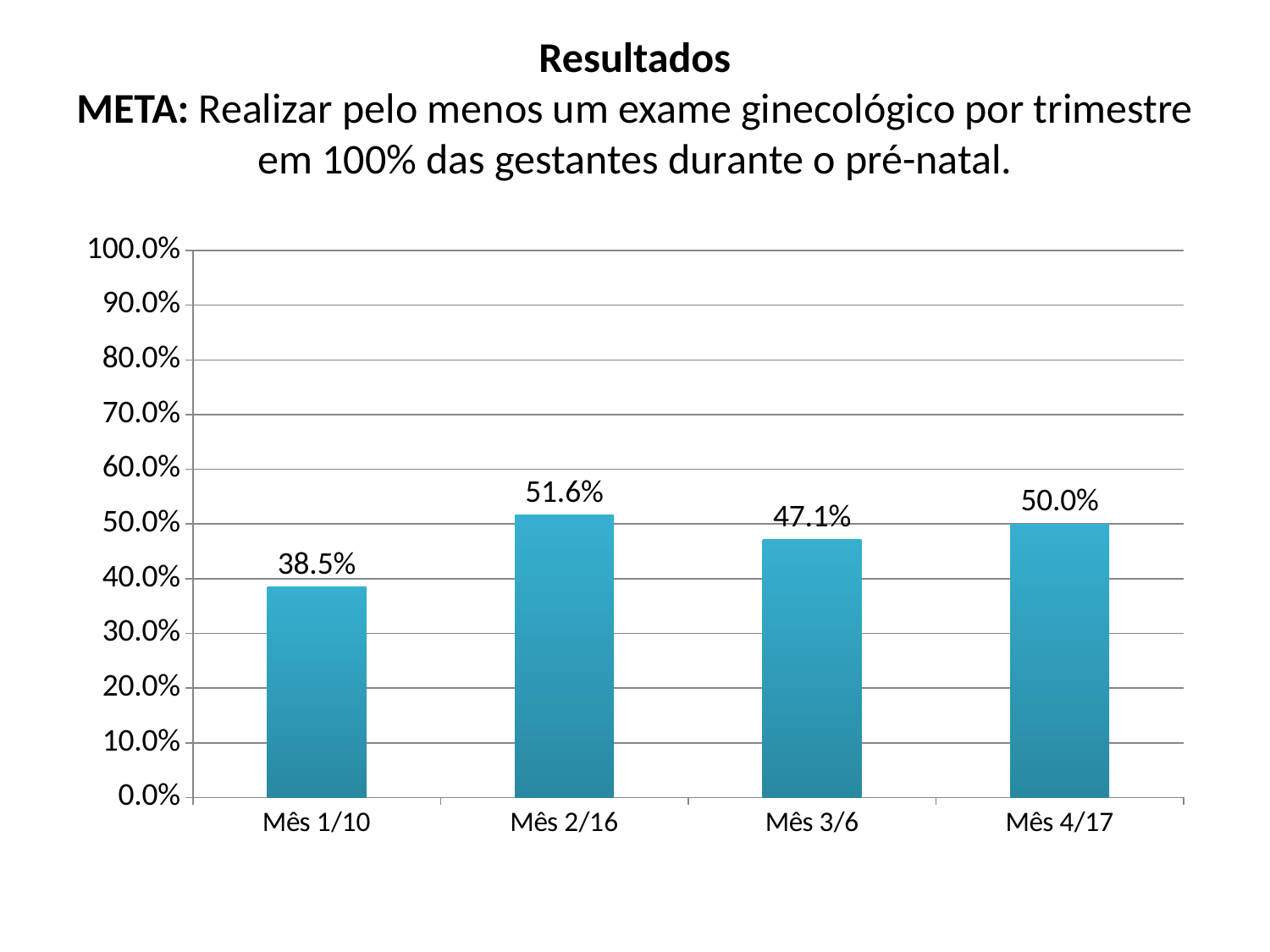

# Resultados META: Realizar pelo menos um exame ginecológico por trimestre em 100% das gestantes durante o pré-natal.

### Chart

| Category |  |
|---|---|
| Mês 1/10 | 0.38500000000000006 |
| Mês 2/16 | 0.516 |
| Mês 3/6 | 0.47100000000000003 |
| Mês 4/17 | 0.5 |